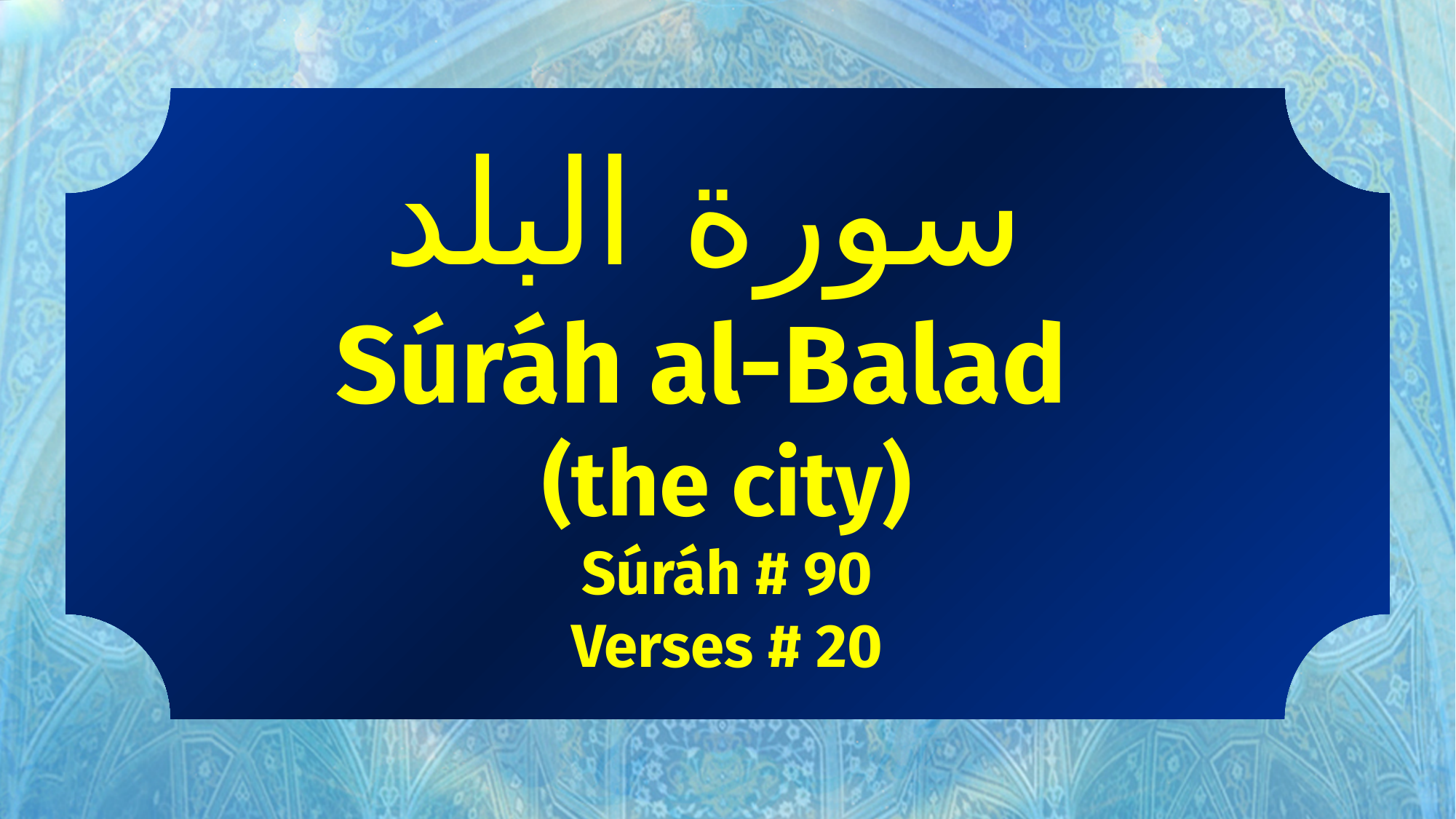

سورة البلد
Súráh al-Balad
(the city)
Súráh # 90
Verses # 20